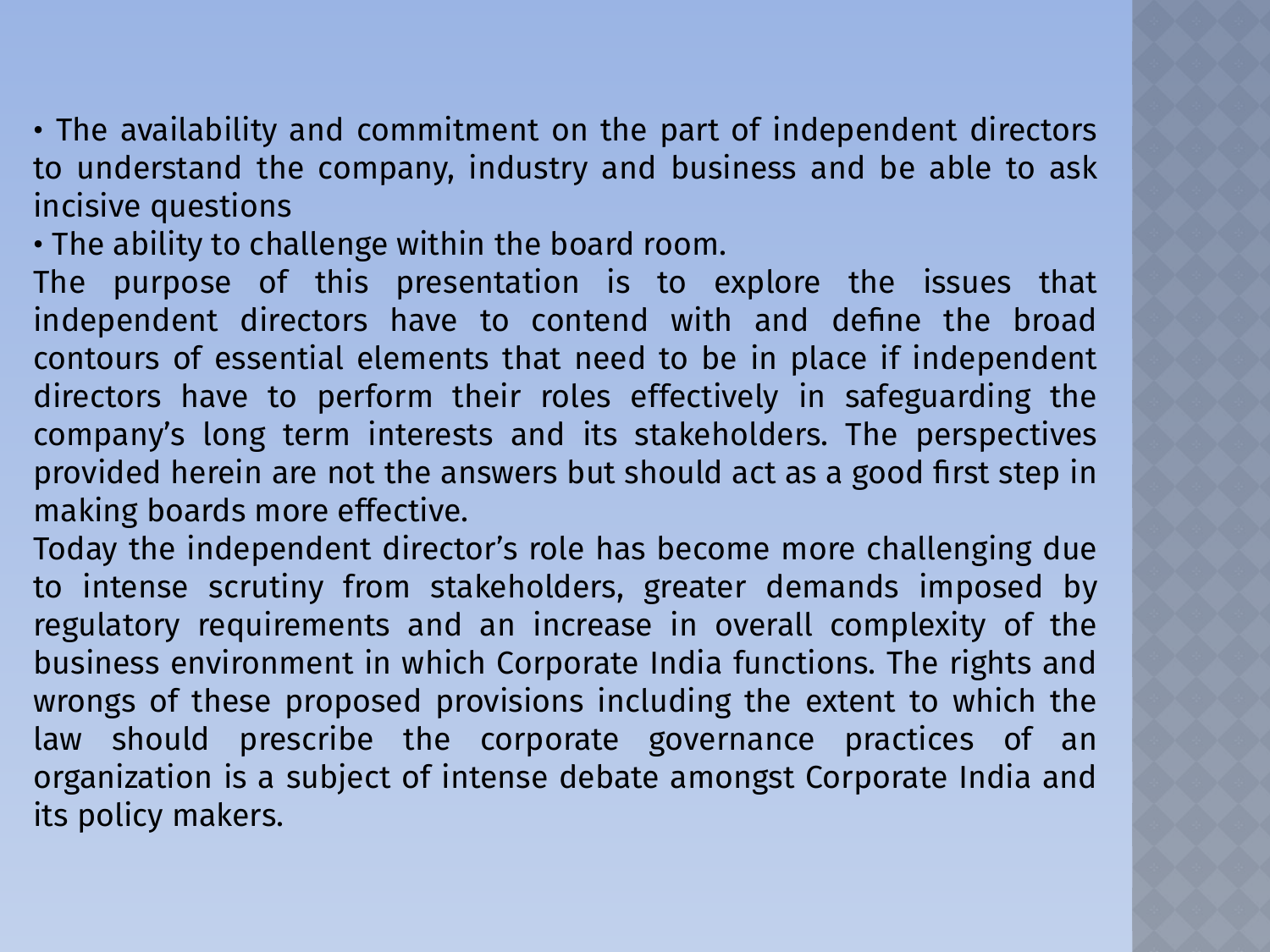

• The availability and commitment on the part of independent directors to understand the company, industry and business and be able to ask incisive questions
• The ability to challenge within the board room.
The purpose of this presentation is to explore the issues that independent directors have to contend with and define the broad contours of essential elements that need to be in place if independent directors have to perform their roles effectively in safeguarding the company’s long term interests and its stakeholders. The perspectives provided herein are not the answers but should act as a good first step in making boards more effective.
Today the independent director’s role has become more challenging due to intense scrutiny from stakeholders, greater demands imposed by regulatory requirements and an increase in overall complexity of the business environment in which Corporate India functions. The rights and wrongs of these proposed provisions including the extent to which the law should prescribe the corporate governance practices of an organization is a subject of intense debate amongst Corporate India and its policy makers.